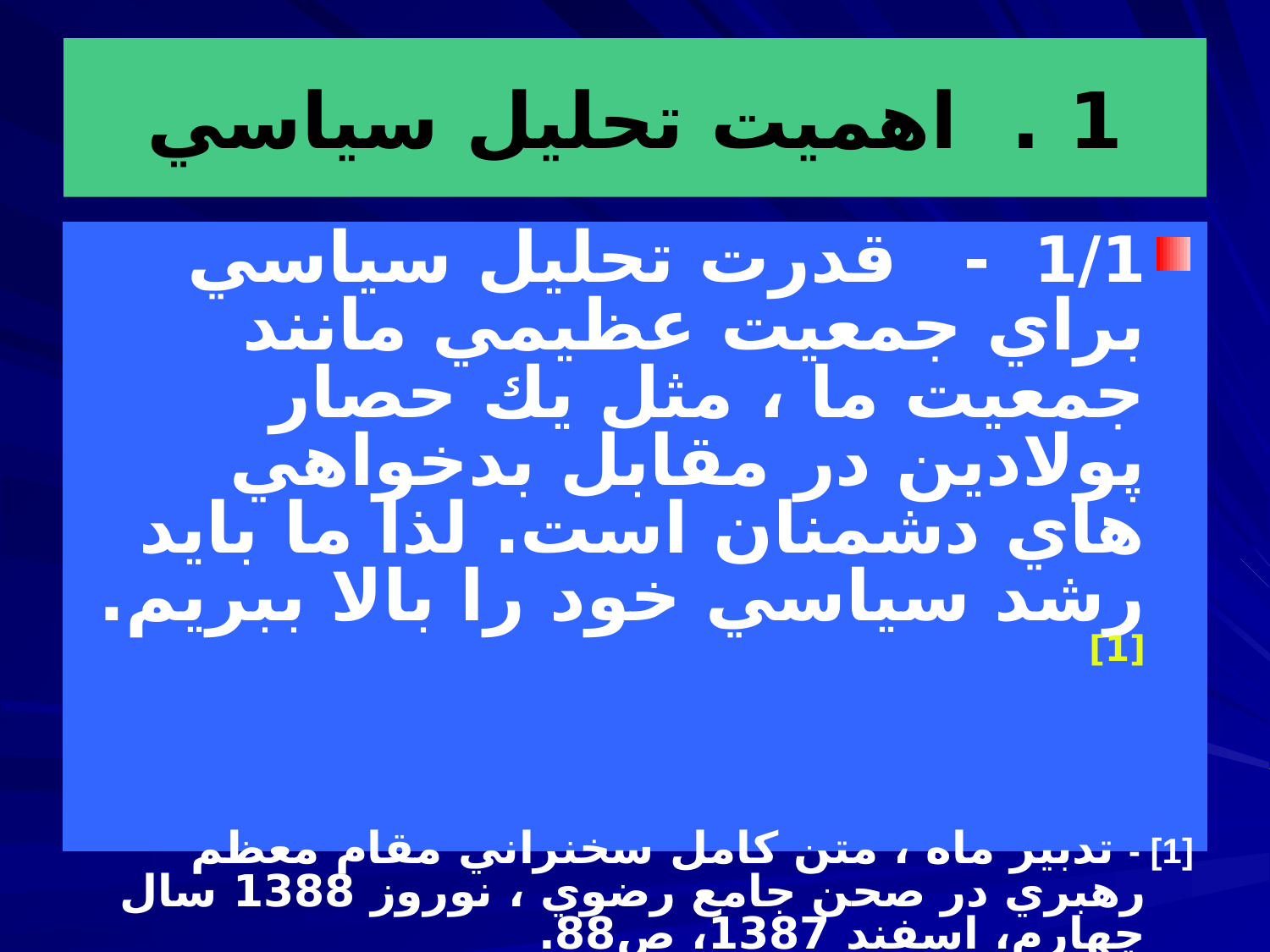

# 1 .  اهميت تحليل سياسي
1/1  -   قدرت تحليل سياسي براي جمعيت عظيمي مانند جمعيت ما ، مثل يك حصار پولادين در مقابل بدخواهي هاي دشمنان است. لذا ما بايد رشد سياسي خود را بالا ببريم.[1]

[1] - تدبير ماه ، متن كامل سخنراني مقام معظم رهبري در صحن جامع رضوي ، نوروز 1388 سال چهارم، اسفند 1387، ص88.